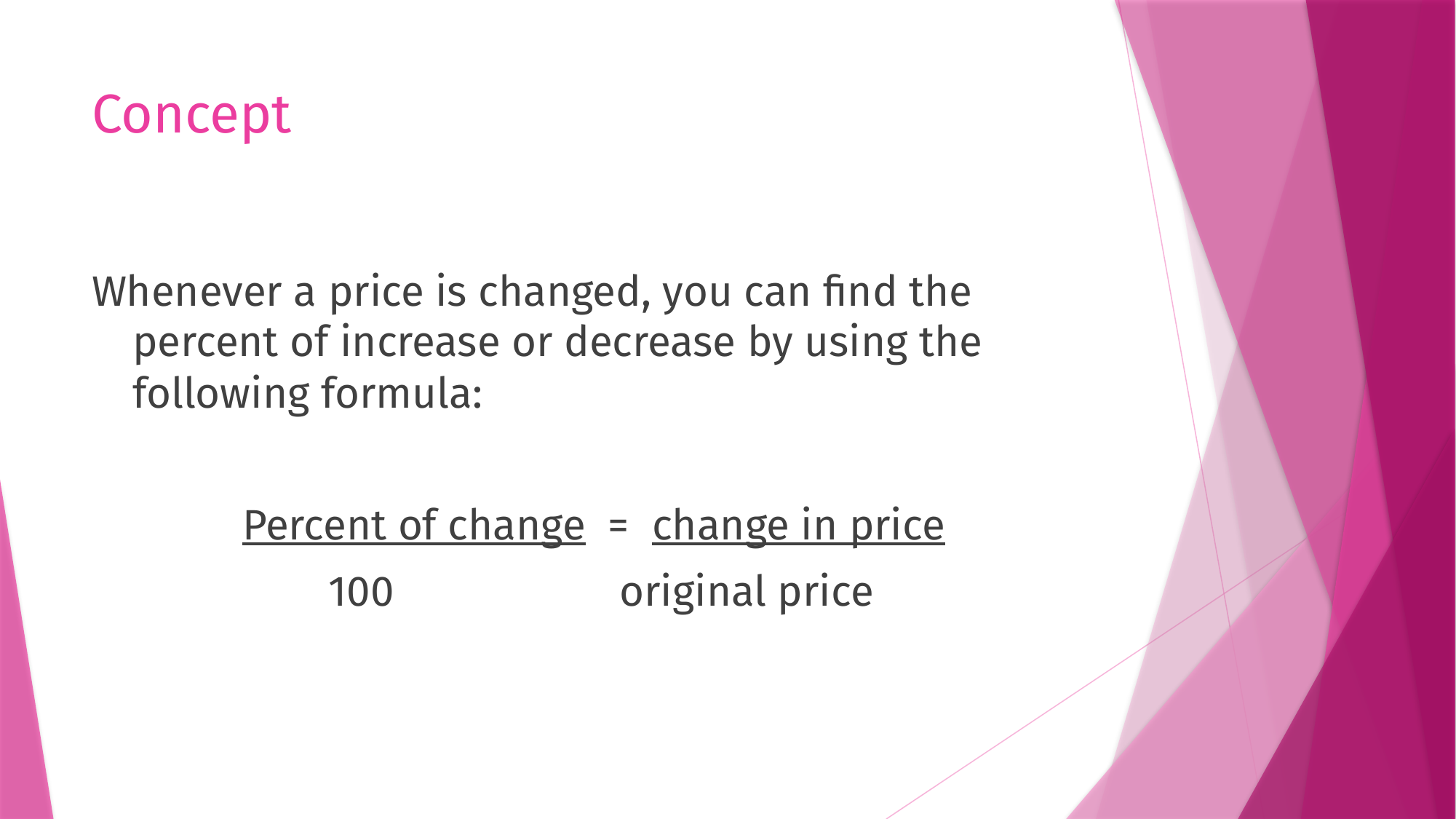

# Concept
Whenever a price is changed, you can find the percent of increase or decrease by using the following formula:

Percent of change  =  change in price
                     100                    original price